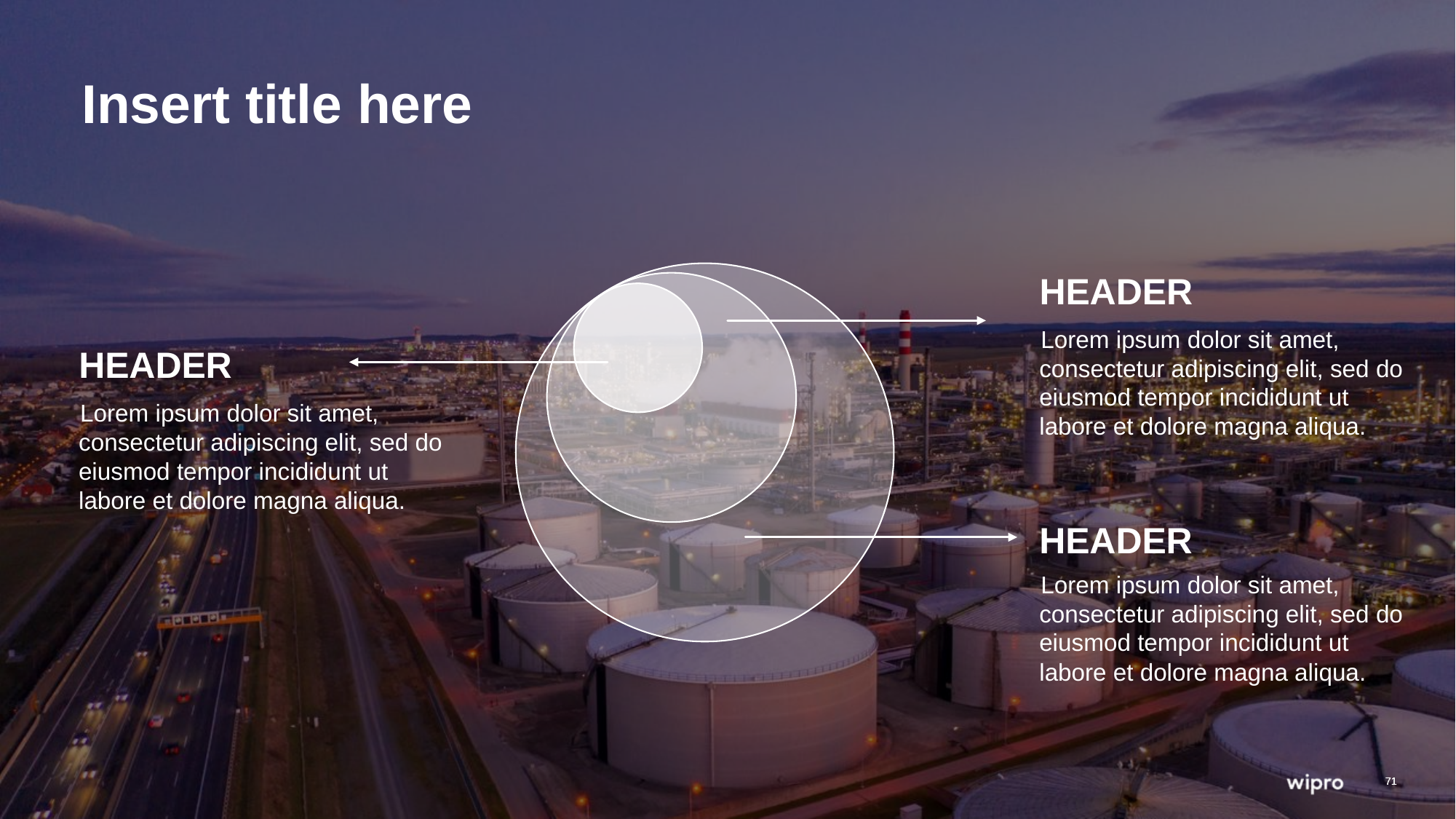

Insert title here

HEADER

Lorem ipsum dolor sit amet, consectetur adipiscing elit, sed do eiusmod tempor incididunt ut labore et dolore magna aliqua.
HEADER

Lorem ipsum dolor sit amet, consectetur adipiscing elit, sed do eiusmod tempor incididunt ut labore et dolore magna aliqua.
HEADER

Lorem ipsum dolor sit amet, consectetur adipiscing elit, sed do eiusmod tempor incididunt ut labore et dolore magna aliqua.
71
71